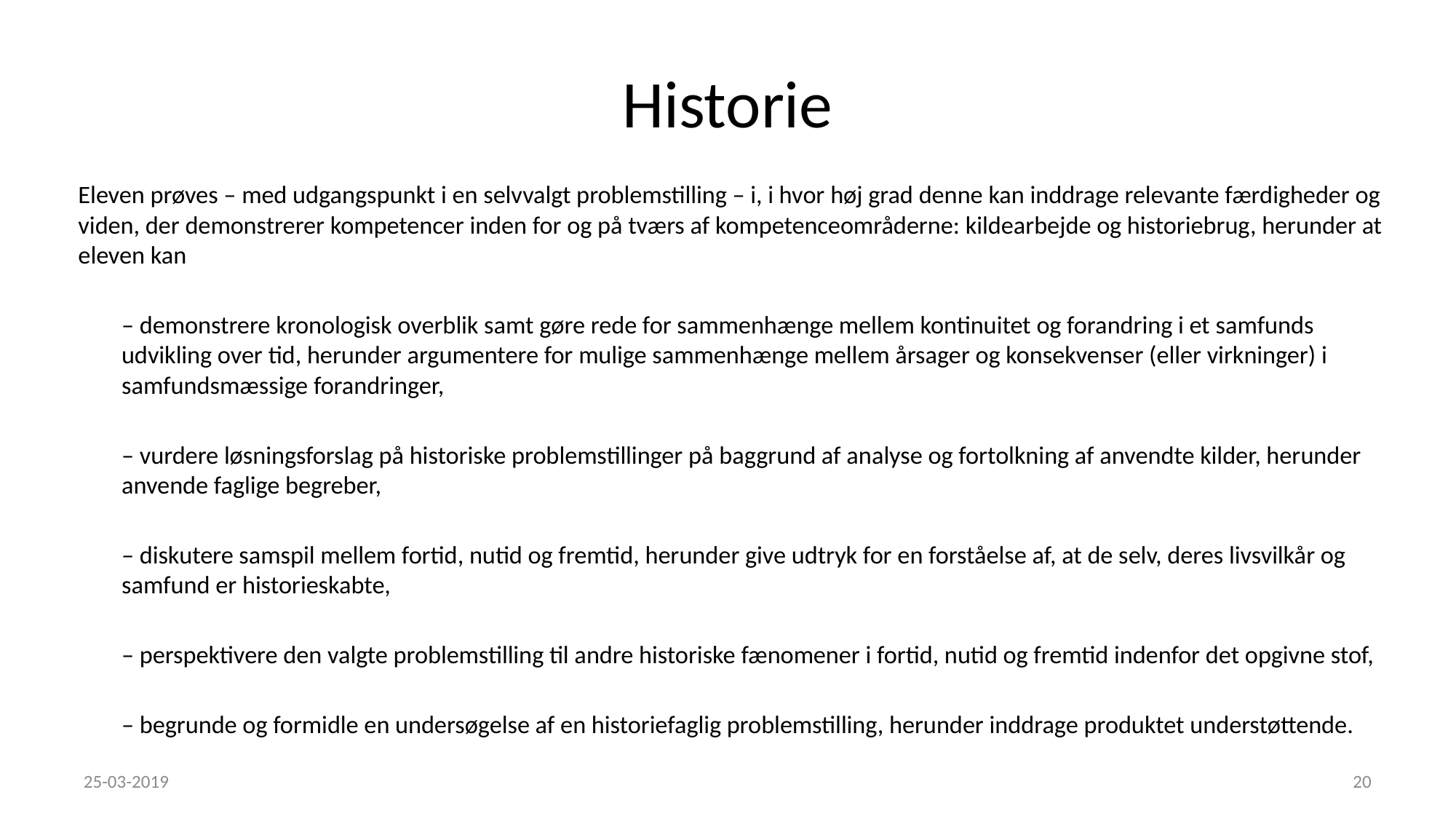

# Historie
Eleven prøves – med udgangspunkt i en selvvalgt problemstilling – i, i hvor høj grad denne kan inddrage relevante færdigheder og viden, der demonstrerer kompetencer inden for og på tværs af kompetenceområderne: kildearbejde og historiebrug, herunder at eleven kan

– demonstrere kronologisk overblik samt gøre rede for sammenhænge mellem kontinuitet og forandring i et samfunds udvikling over tid, herunder argumentere for mulige sammenhænge mellem årsager og konsekvenser (eller virkninger) i samfundsmæssige forandringer,

– vurdere løsningsforslag på historiske problemstillinger på baggrund af analyse og fortolkning af anvendte kilder, herunder anvende faglige begreber,

– diskutere samspil mellem fortid, nutid og fremtid, herunder give udtryk for en forståelse af, at de selv, deres livsvilkår og samfund er historieskabte,

– perspektivere den valgte problemstilling til andre historiske fænomener i fortid, nutid og fremtid indenfor det opgivne stof,

– begrunde og formidle en undersøgelse af en historiefaglig problemstilling, herunder inddrage produktet understøttende.

25-03-2019
20